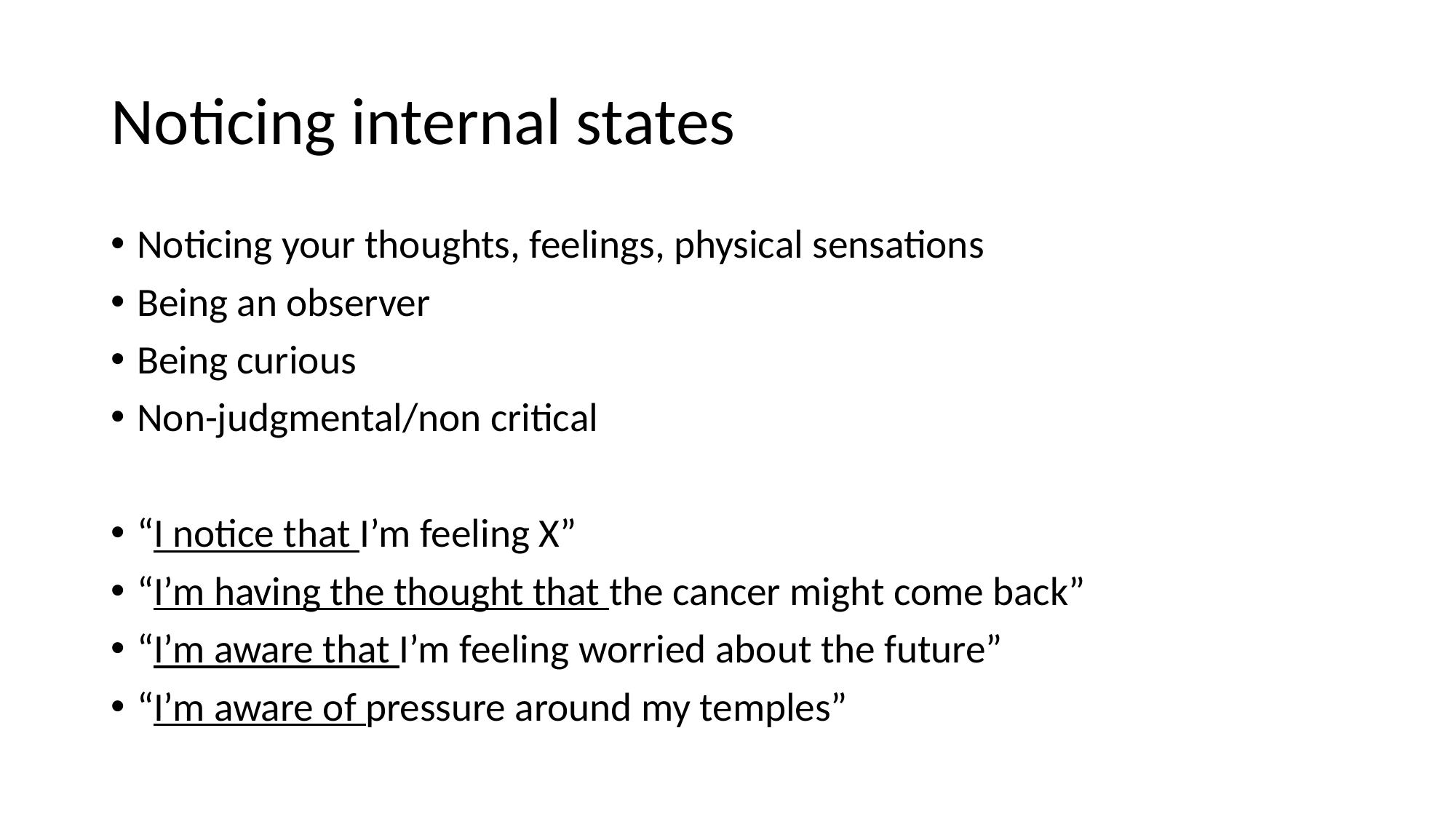

# Noticing internal states
Noticing your thoughts, feelings, physical sensations
Being an observer
Being curious
Non-judgmental/non critical

“I notice that I’m feeling X”
“I’m having the thought that the cancer might come back”
“I’m aware that I’m feeling worried about the future”
“I’m aware of pressure around my temples”